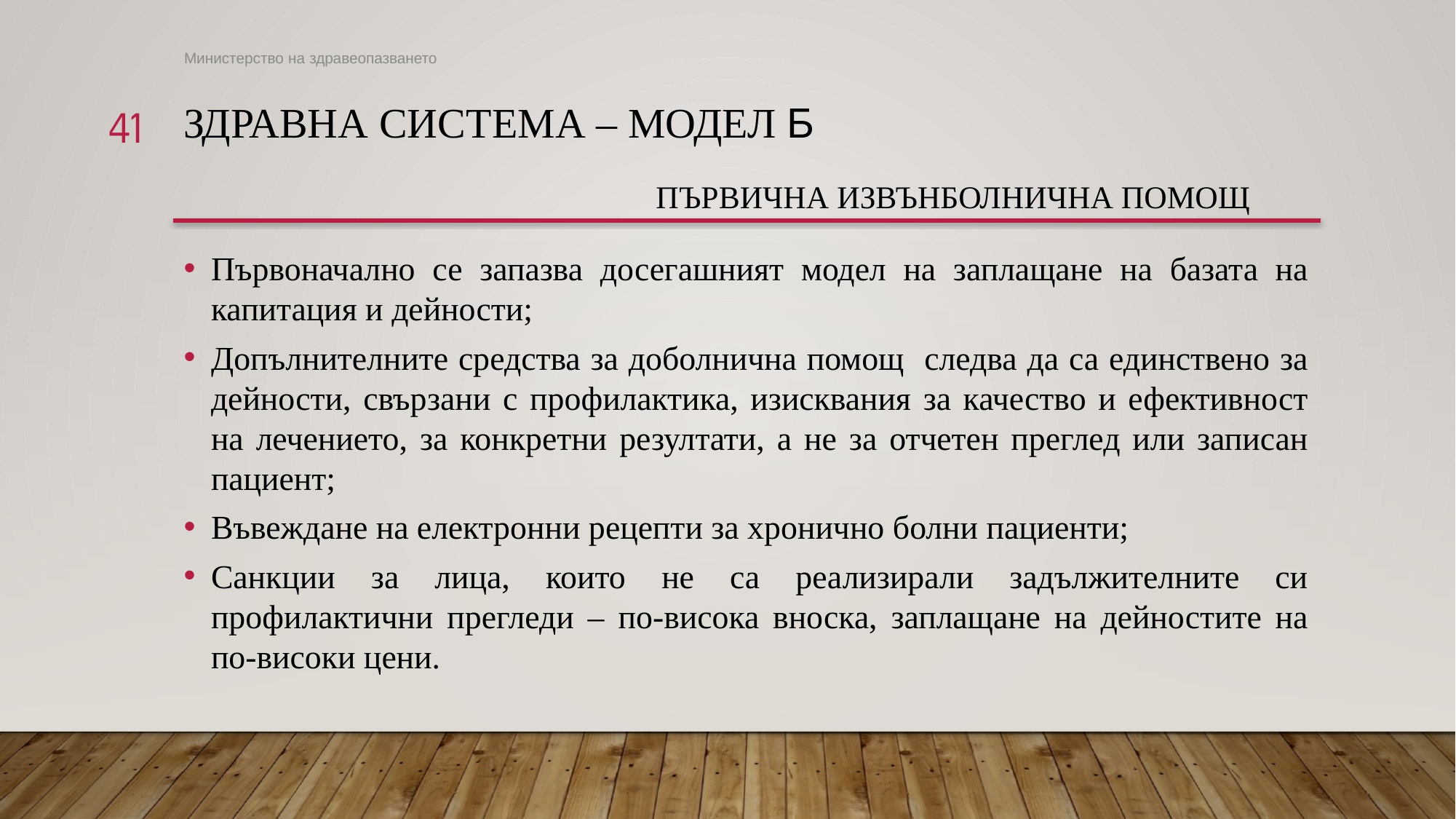

Министерство на здравеопазването
41
# Здравна система – модел Б първична извънболнична помощ
Първоначално се запазва досегашният модел на заплащане на базата на капитация и дейности;
Допълнителните средства за доболнична помощ  следва да са единствено за дейности, свързани с профилактика, изисквания за качество и ефективност на лечението, за конкретни резултати, а не за отчетен преглед или записан пациент;
Въвеждане на електронни рецепти за хронично болни пациенти;
Санкции за лица, които не са реализирали задължителните си профилактични прегледи – по-висока вноска, заплащане на дейностите на по-високи цени.